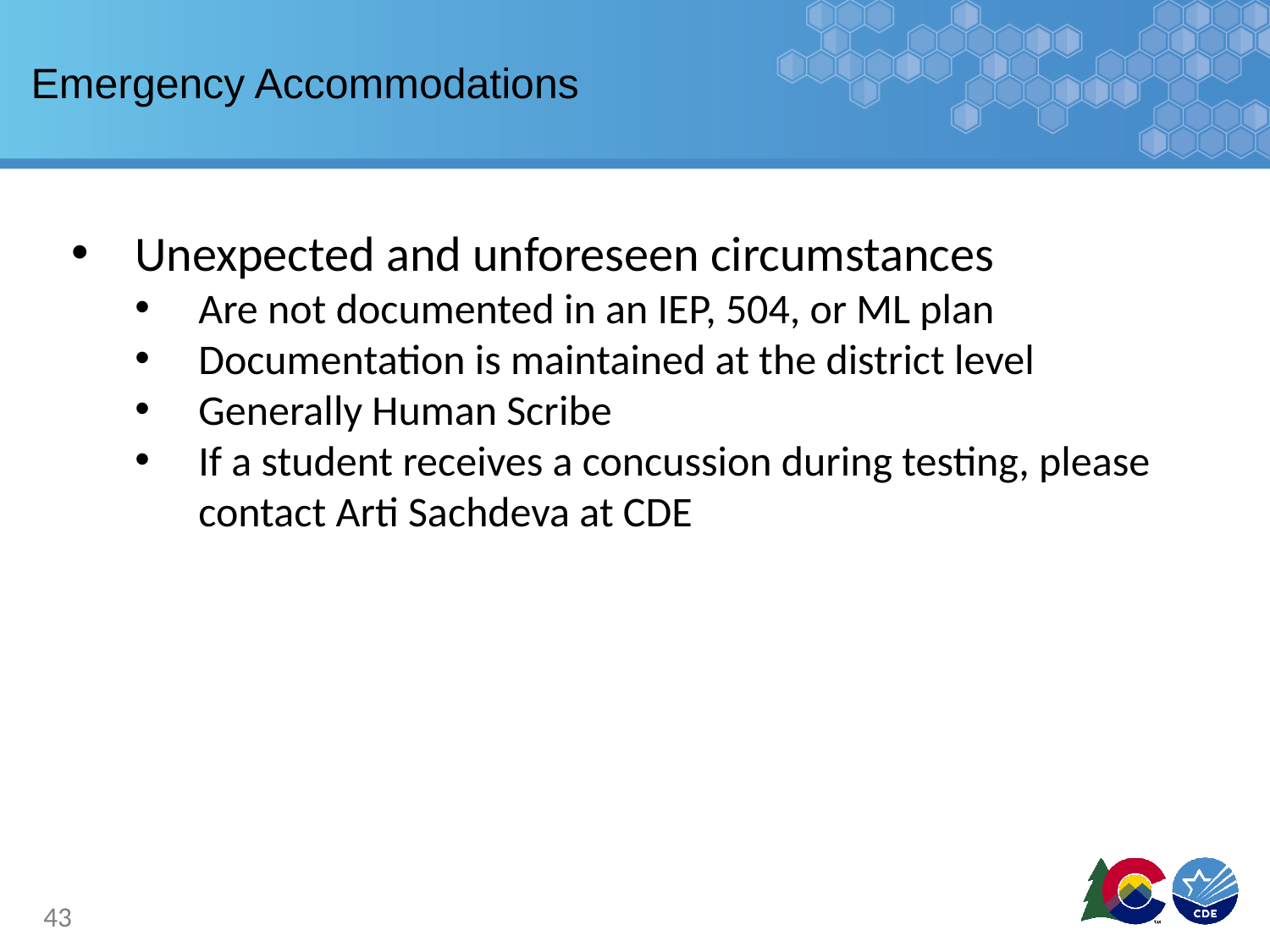

# Emergency Accommodations
Unexpected and unforeseen circumstances
Are not documented in an IEP, 504, or ML plan
Documentation is maintained at the district level
Generally Human Scribe
If a student receives a concussion during testing, please contact Arti Sachdeva at CDE
43